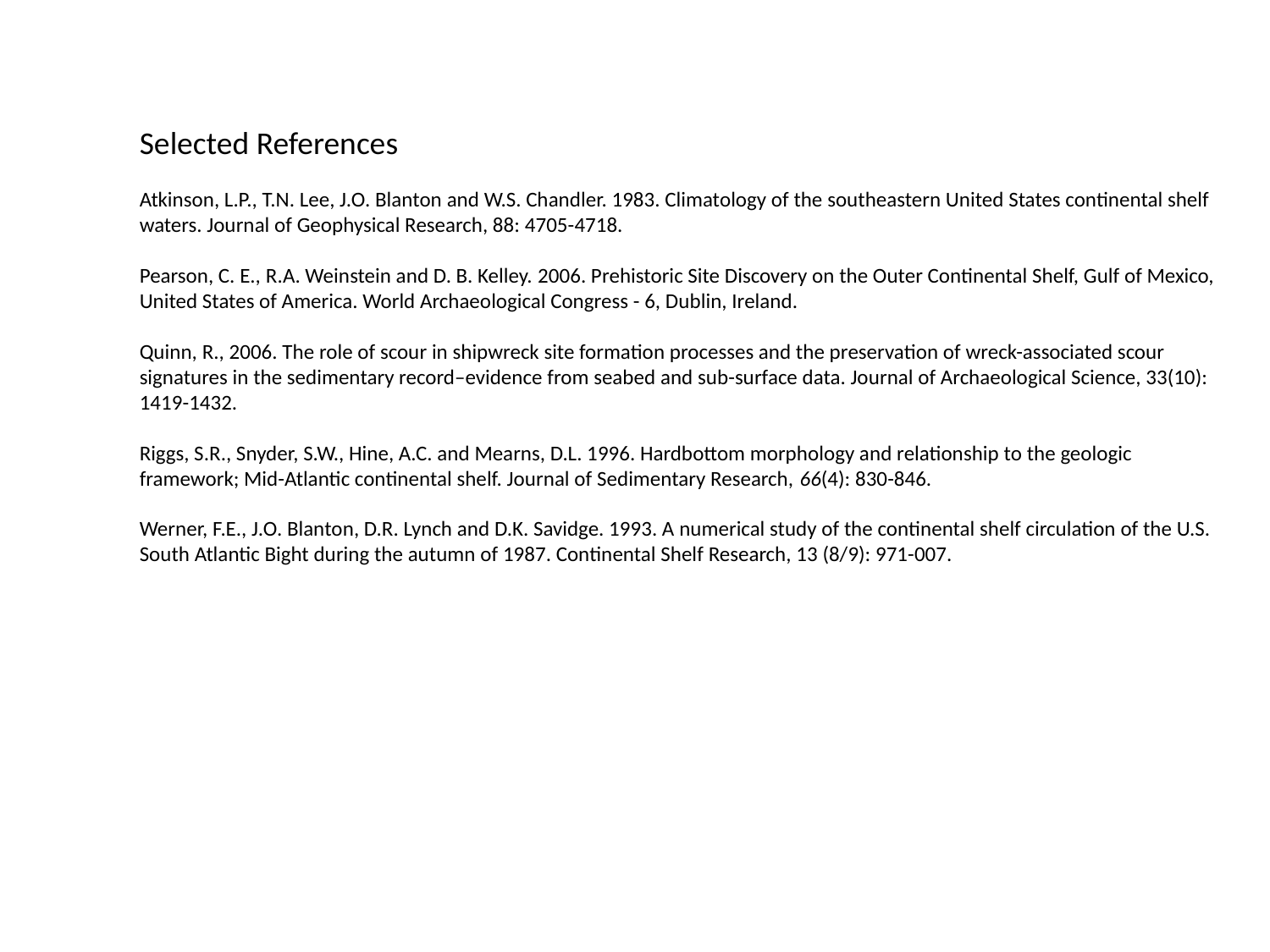

Selected References

Atkinson, L.P., T.N. Lee, J.O. Blanton and W.S. Chandler. 1983. Climatology of the southeastern United States continental shelf waters. Journal of Geophysical Research, 88: 4705-4718.

Pearson, C. E., R.A. Weinstein and D. B. Kelley. 2006. Prehistoric Site Discovery on the Outer Continental Shelf, Gulf of Mexico, United States of America. World Archaeological Congress - 6, Dublin, Ireland.

Quinn, R., 2006. The role of scour in shipwreck site formation processes and the preservation of wreck-associated scour signatures in the sedimentary record–evidence from seabed and sub-surface data. Journal of Archaeological Science, 33(10): 1419-1432.

Riggs, S.R., Snyder, S.W., Hine, A.C. and Mearns, D.L. 1996. Hardbottom morphology and relationship to the geologic framework; Mid-Atlantic continental shelf. Journal of Sedimentary Research, 66(4): 830-846.

Werner, F.E., J.O. Blanton, D.R. Lynch and D.K. Savidge. 1993. A numerical study of the continental shelf circulation of the U.S. South Atlantic Bight during the autumn of 1987. Continental Shelf Research, 13 (8/9): 971-007.